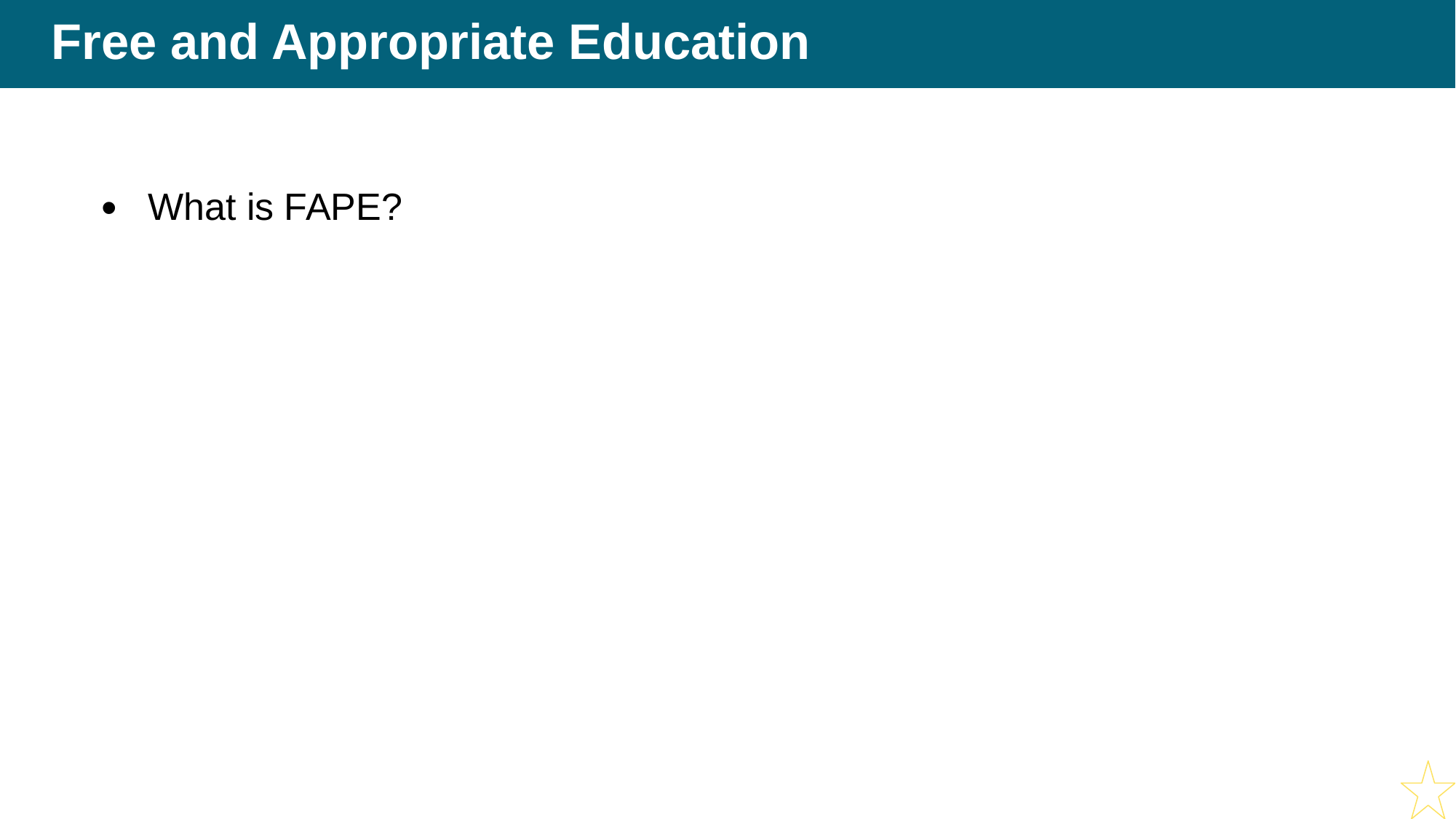

# Free and Appropriate Education
What is FAPE?